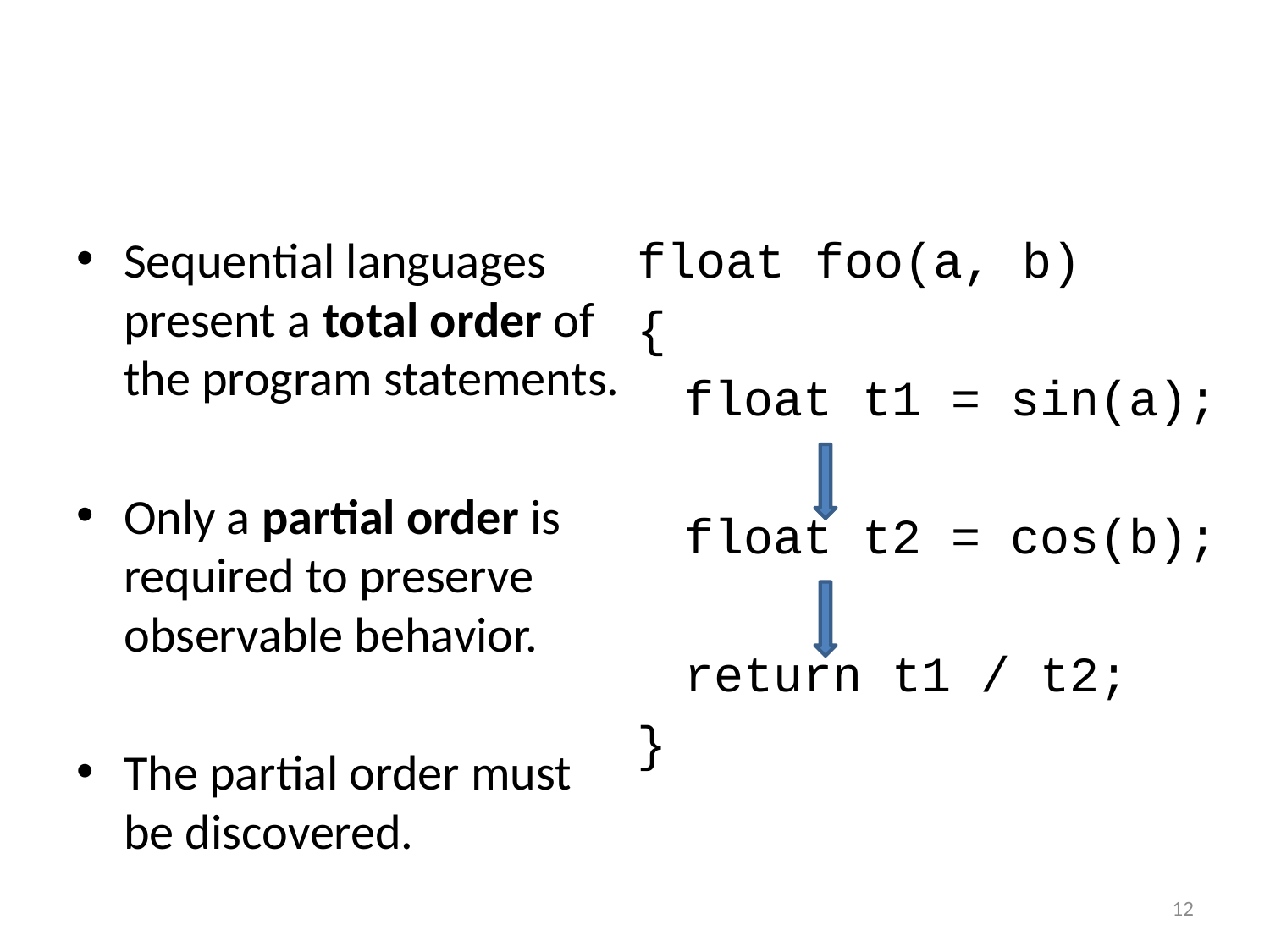

Sequential languages present a total order of the program statements.

Only a partial order is required to preserve observable behavior.

The partial order must be discovered.
float foo(a, b)
{
	float t1 = sin(a);

	float t2 = cos(b);

	return t1 / t2;
}

12